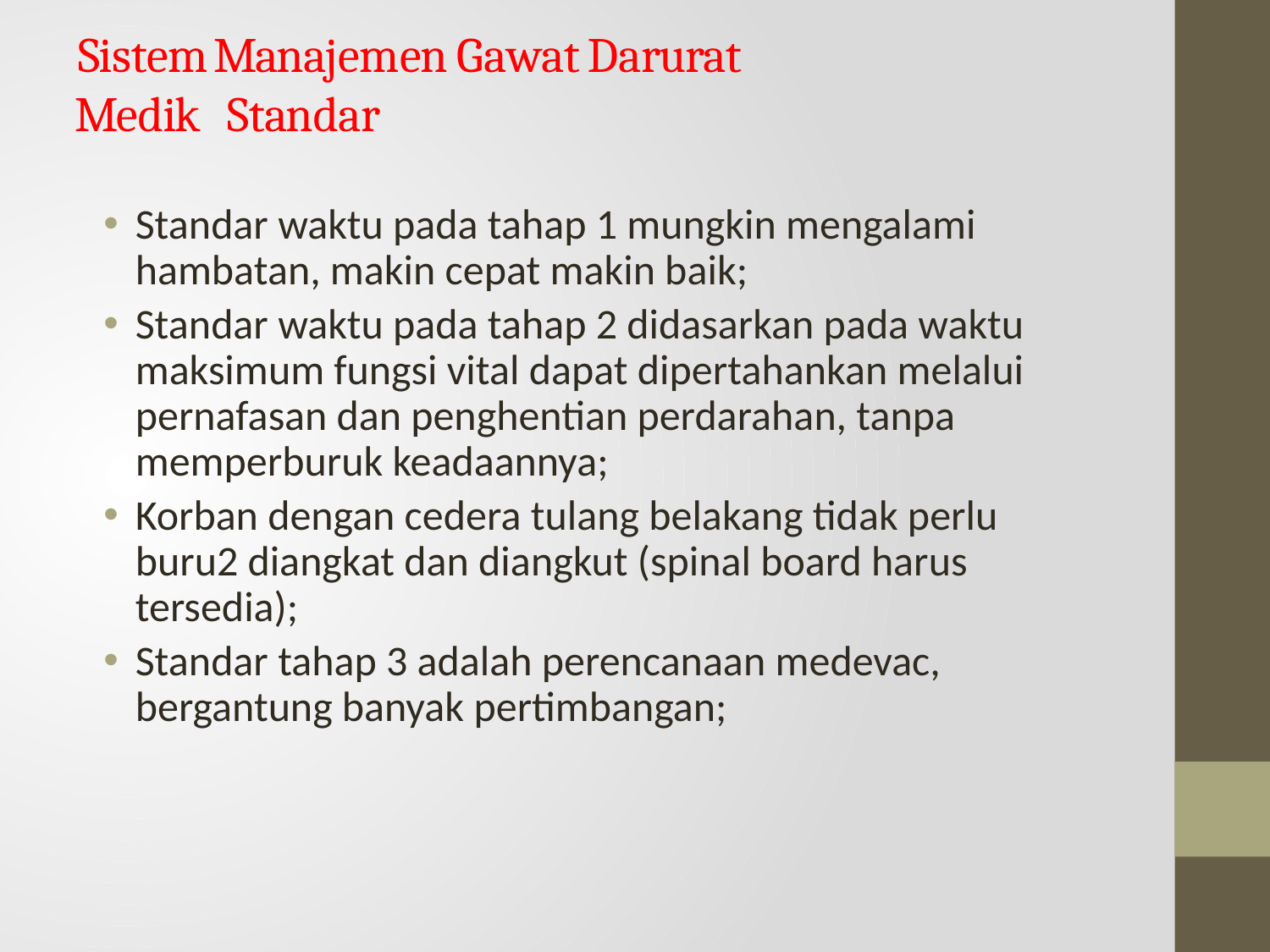

# Sistem Manajemen Gawat Darurat Medik   Standar
Standar waktu pada tahap 1 mungkin mengalami hambatan, makin cepat makin baik;
Standar waktu pada tahap 2 didasarkan pada waktu maksimum fungsi vital dapat dipertahankan melalui pernafasan dan penghentian perdarahan, tanpa memperburuk keadaannya;
Korban dengan cedera tulang belakang tidak perlu buru2 diangkat dan diangkut (spinal board harus tersedia);
Standar tahap 3 adalah perencanaan medevac, bergantung banyak pertimbangan;